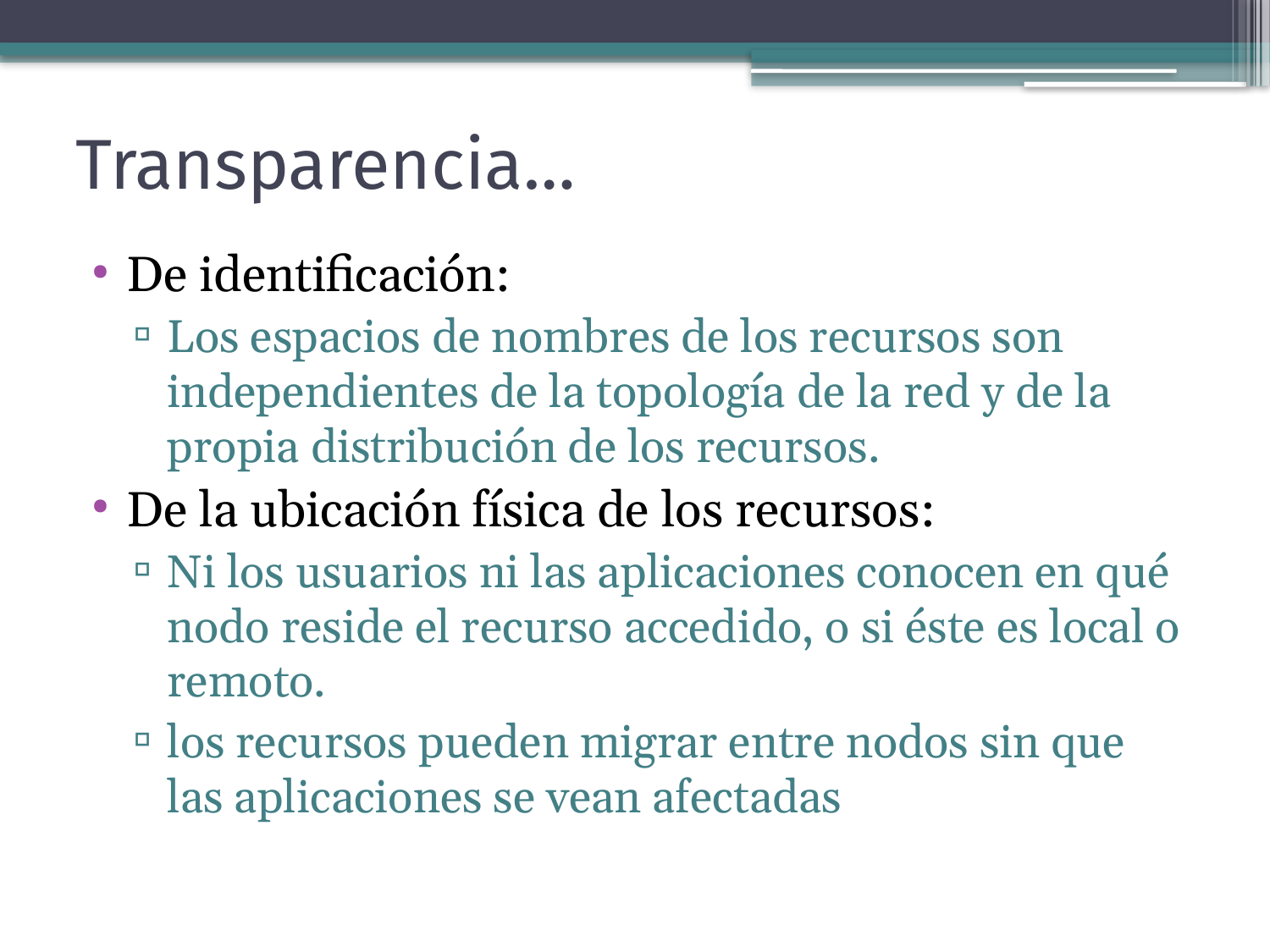

# Transparencia…
De identificación:
Los espacios de nombres de los recursos son independientes de la topología de la red y de la propia distribución de los recursos.
De la ubicación física de los recursos:
Ni los usuarios ni las aplicaciones conocen en qué nodo reside el recurso accedido, o si éste es local o remoto.
los recursos pueden migrar entre nodos sin que las aplicaciones se vean afectadas